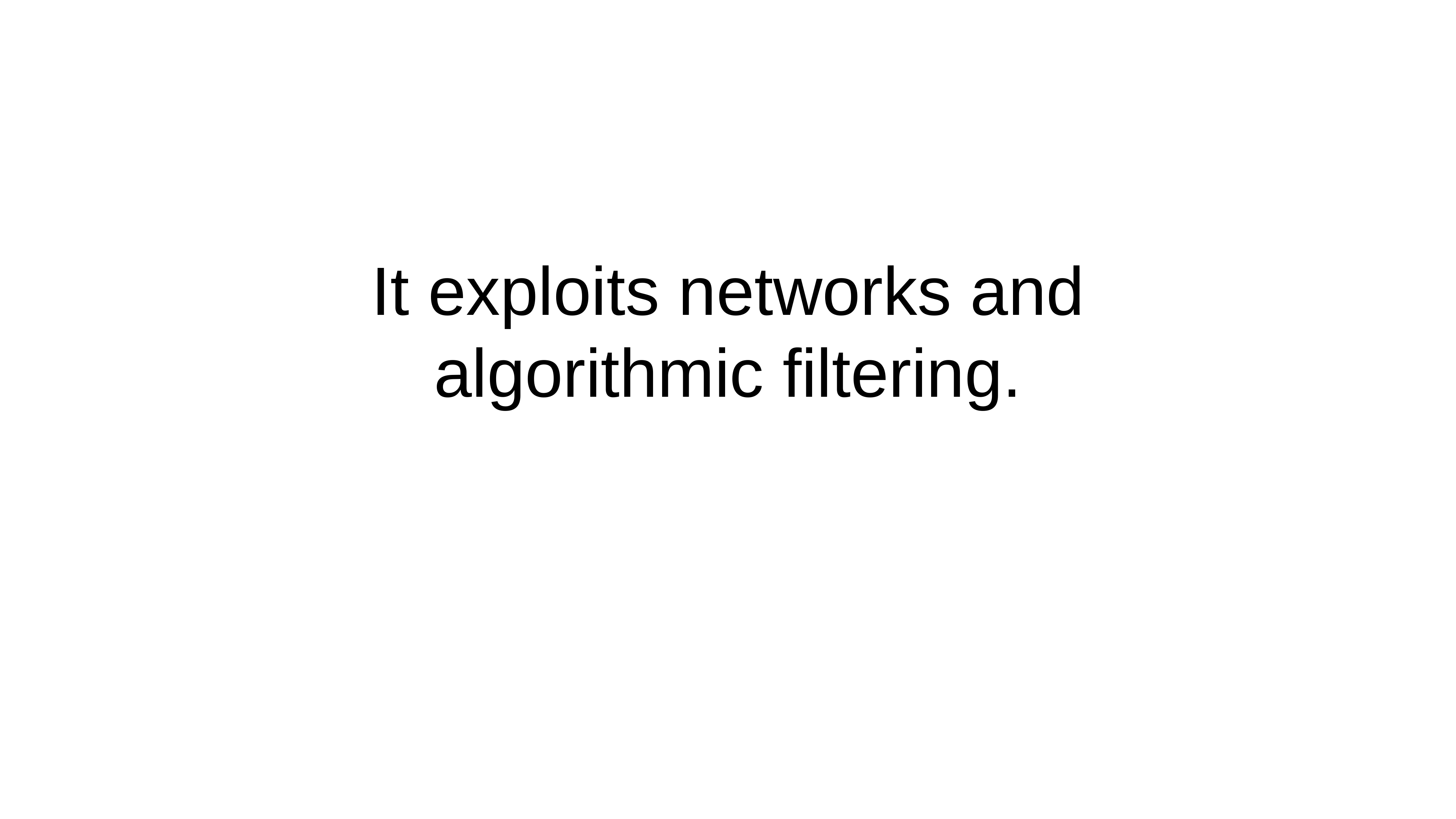

# It exploits networks and algorithmic filtering.